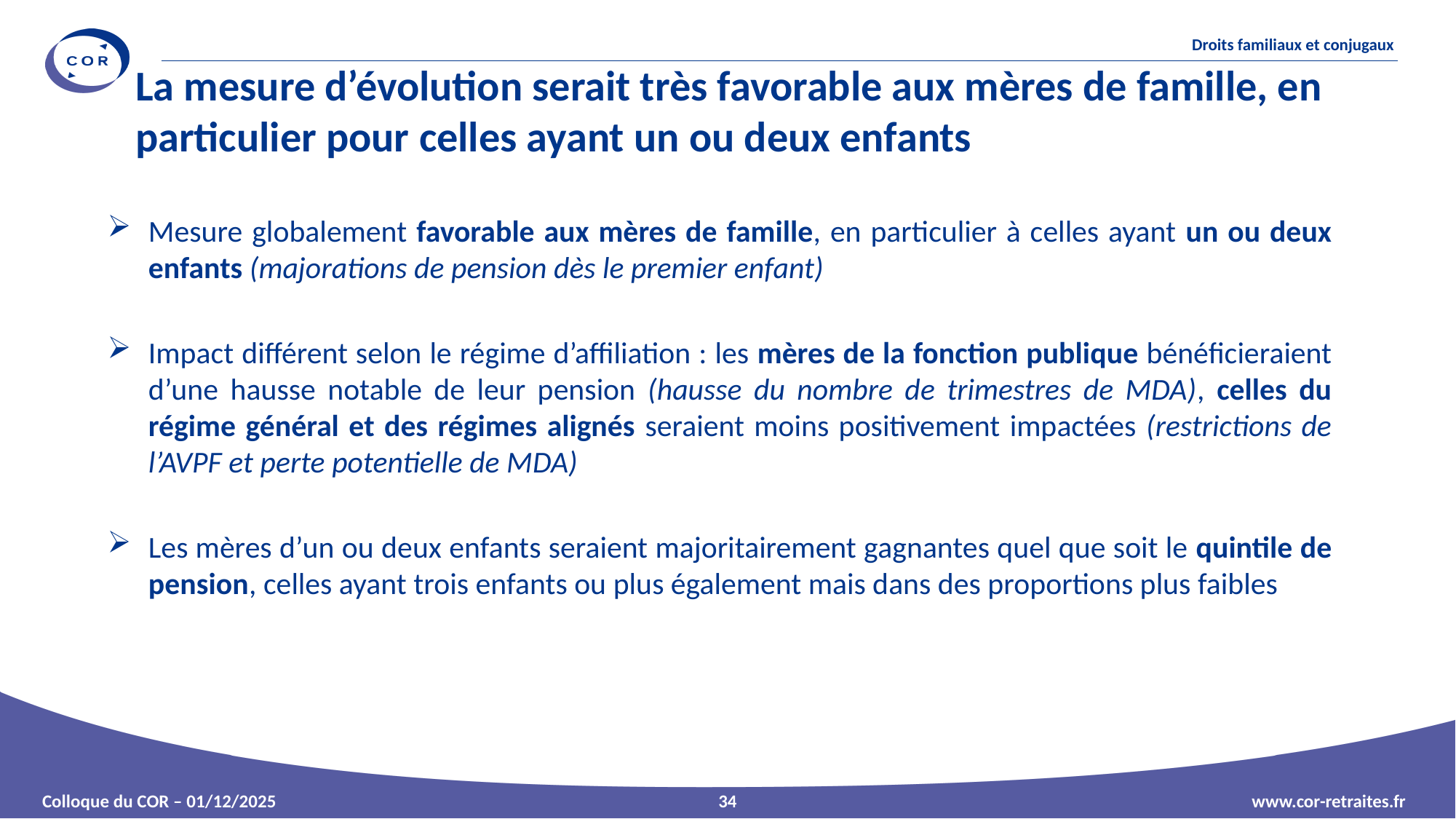

# La mesure d’évolution serait très favorable aux mères de famille, en particulier pour celles ayant un ou deux enfants
Mesure globalement favorable aux mères de famille, en particulier à celles ayant un ou deux enfants (majorations de pension dès le premier enfant)

Impact différent selon le régime d’affiliation : les mères de la fonction publique bénéficieraient d’une hausse notable de leur pension (hausse du nombre de trimestres de MDA), celles du régime général et des régimes alignés seraient moins positivement impactées (restrictions de l’AVPF et perte potentielle de MDA)

Les mères d’un ou deux enfants seraient majoritairement gagnantes quel que soit le quintile de pension, celles ayant trois enfants ou plus également mais dans des proportions plus faibles

34